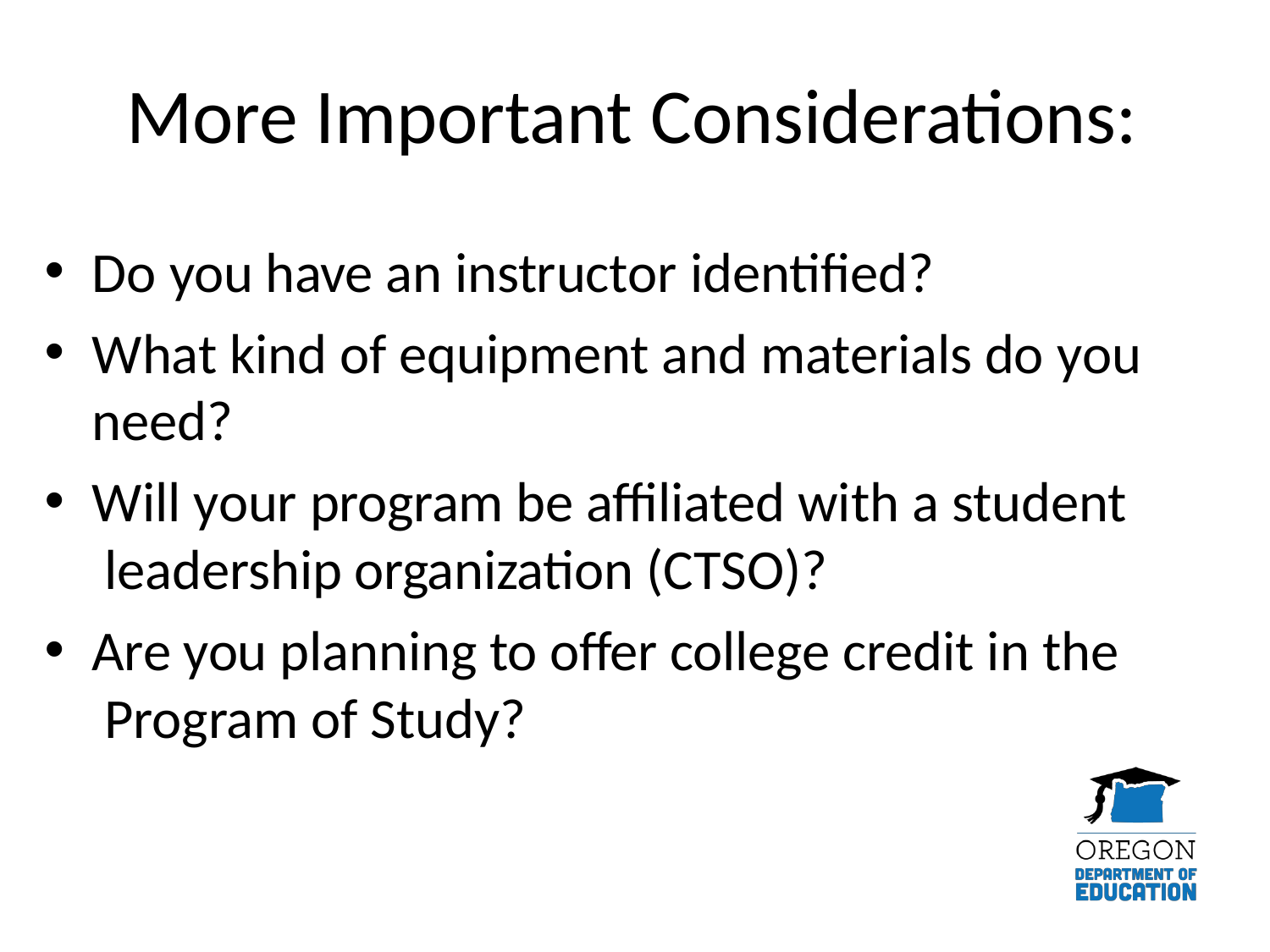

# More Important Considerations:
Do you have an instructor identified?
What kind of equipment and materials do you
need?
Will your program be affiliated with a student  leadership organization (CTSO)?
Are you planning to offer college credit in the  Program of Study?